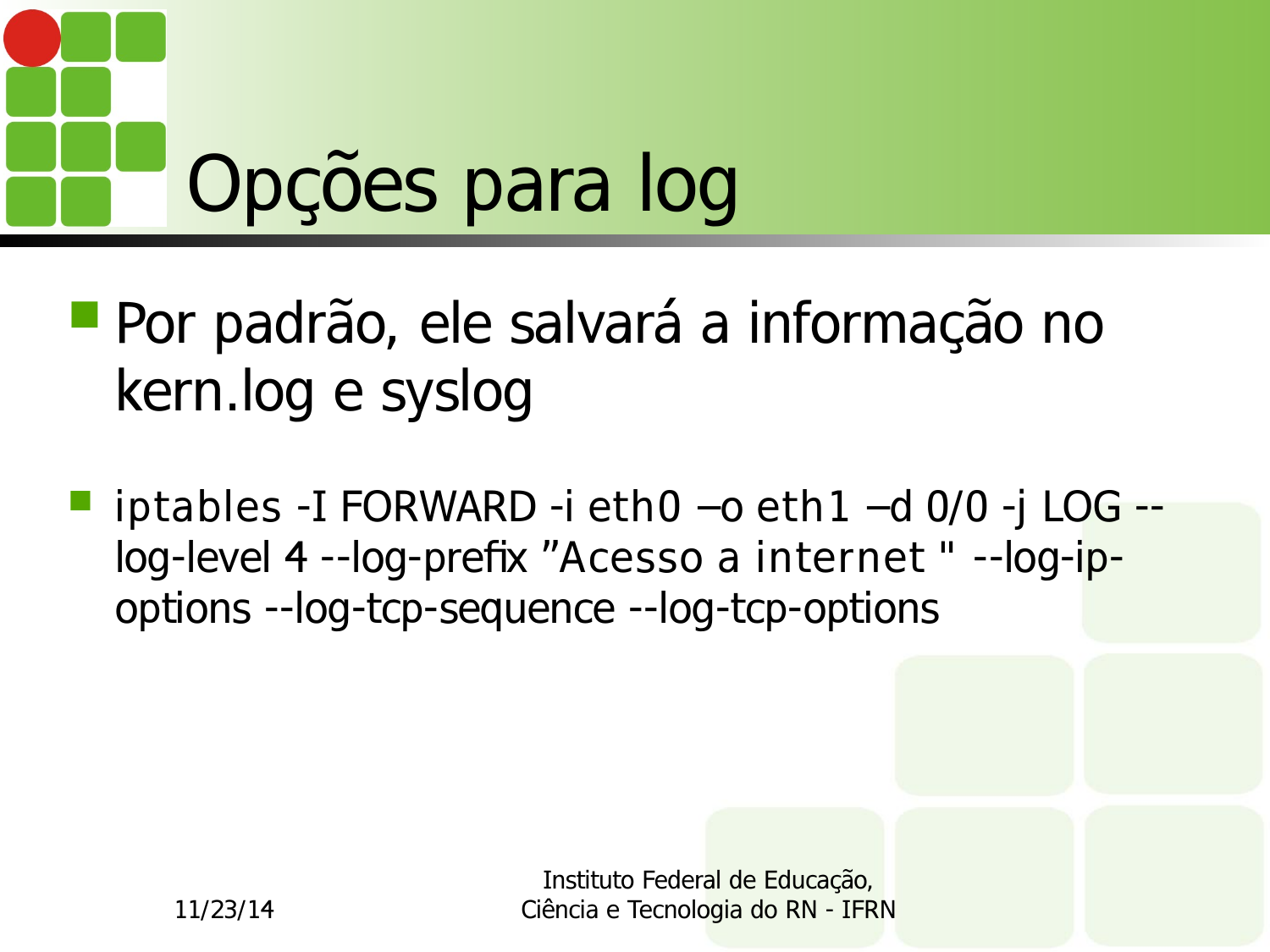

# Opções para log
Por padrão, ele salvará a informação no kern.log e syslog

iptables -I FORWARD -i eth0 –o eth1 –d 0/0 -j LOG --log-level 4 --log-prefix ”Acesso a internet " --log-ip-options --log-tcp-sequence --log-tcp-options
11/23/14
Instituto Federal de Educação, Ciência e Tecnologia do RN - IFRN